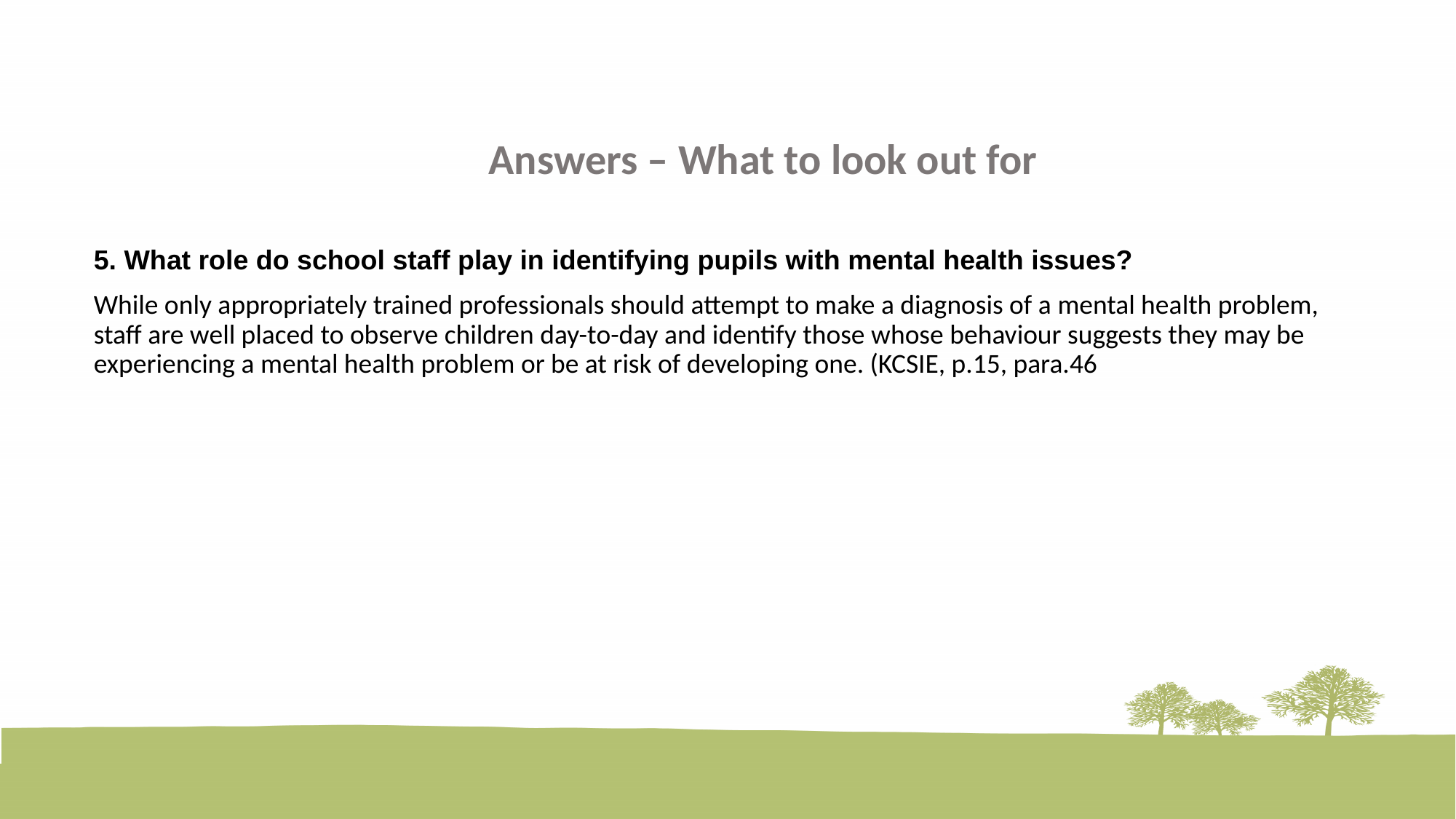

Answers – What to look out for
5. What role do school staff play in identifying pupils with mental health issues?
While only appropriately trained professionals should attempt to make a diagnosis of a mental health problem, staff are well placed to observe children day-to-day and identify those whose behaviour suggests they may be experiencing a mental health problem or be at risk of developing one. (KCSIE, p.15, para.46